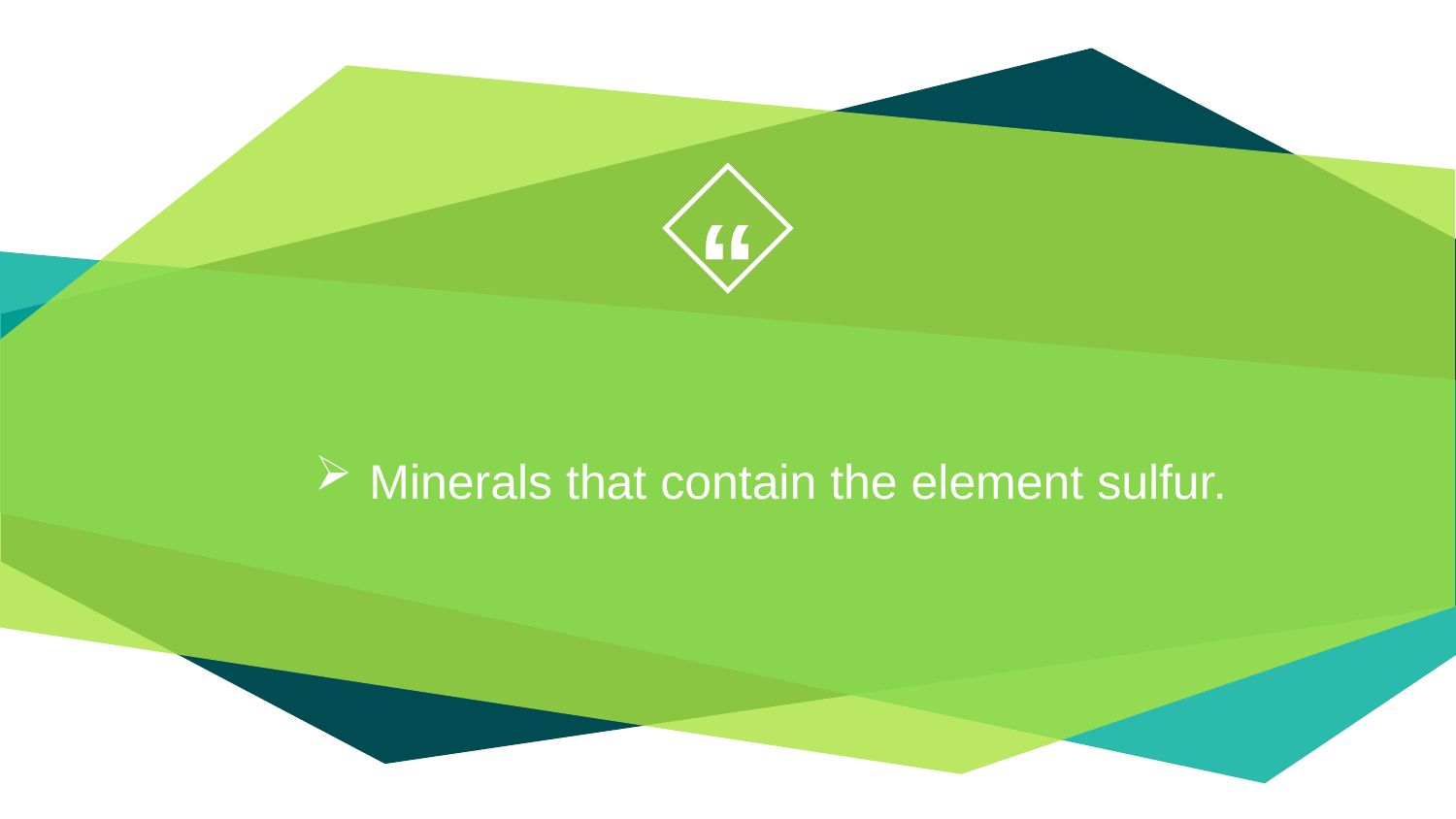

Minerals that contain the element sulfur.
32